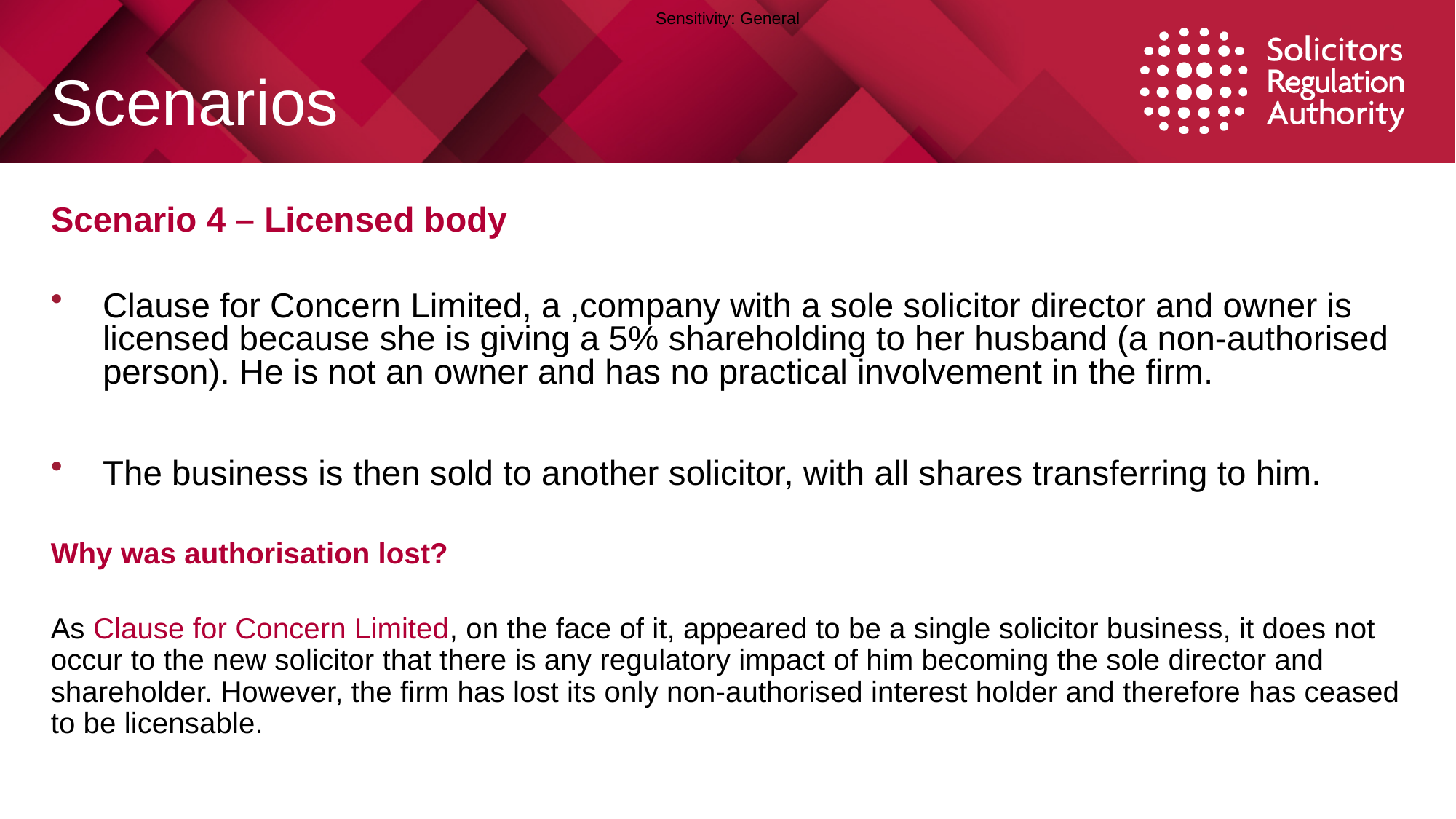

# Scenarios
Scenario 4 – Licensed body

Clause for Concern Limited, a ,company with a sole solicitor director and owner is licensed because she is giving a 5% shareholding to her husband (a non-authorised person). He is not an owner and has no practical involvement in the firm.

The business is then sold to another solicitor, with all shares transferring to him.

Why was authorisation lost?

As Clause for Concern Limited, on the face of it, appeared to be a single solicitor business, it does not occur to the new solicitor that there is any regulatory impact of him becoming the sole director and shareholder. However, the firm has lost its only non-authorised interest holder and therefore has ceased to be licensable.